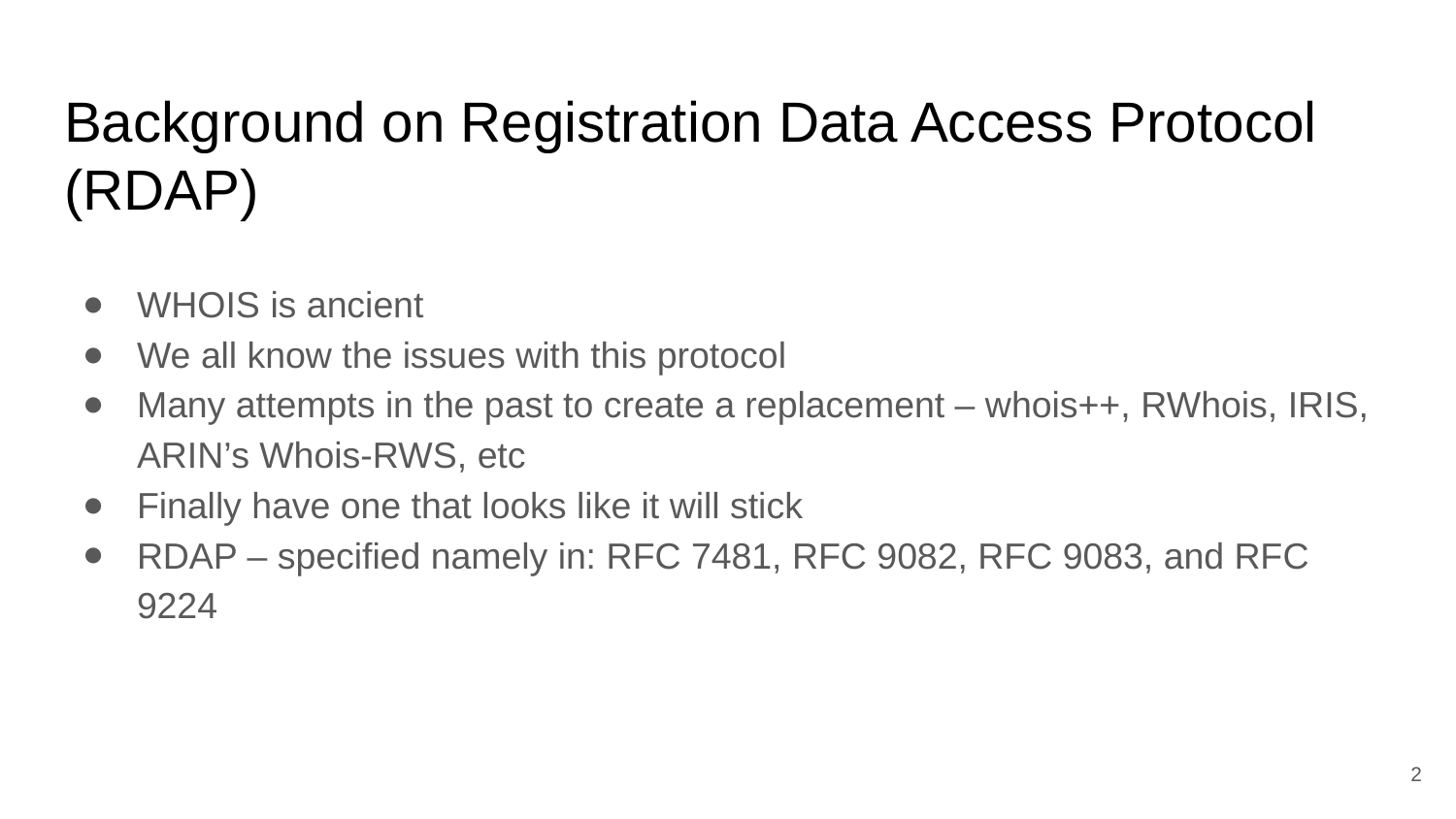

# Background on Registration Data Access Protocol (RDAP)

WHOIS is ancient
We all know the issues with this protocol
Many attempts in the past to create a replacement – whois++, RWhois, IRIS, ARIN’s Whois-RWS, etc
Finally have one that looks like it will stick
RDAP – specified namely in: RFC 7481, RFC 9082, RFC 9083, and RFC 9224

2